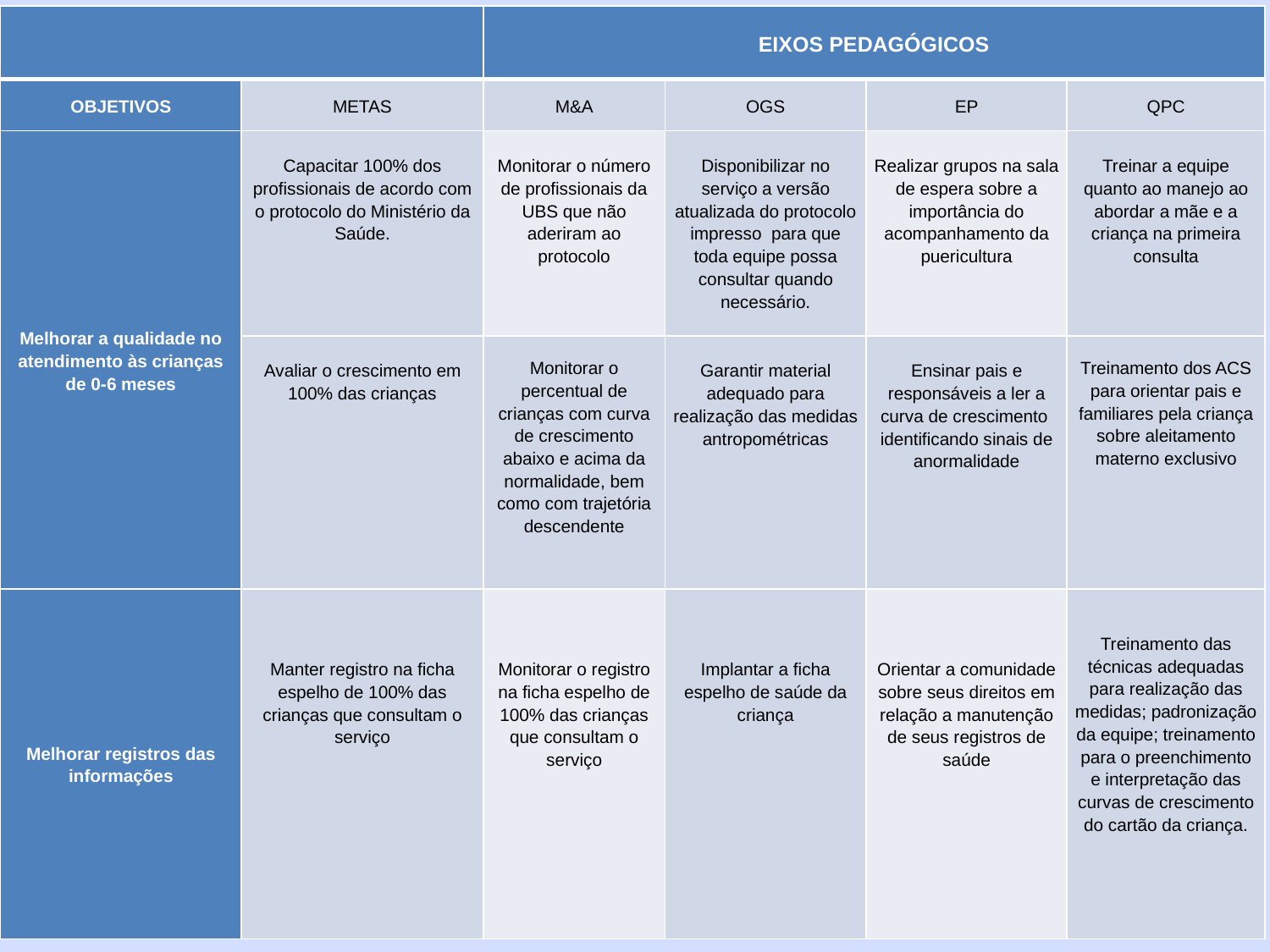

|  |  | EIXOS PEDAGÓGICOS |  |  |  |
| --- | --- | --- | --- | --- | --- |
| OBJETIVOS | METAS | M&A | OGS | EP | QPC |
| Melhorar a qualidade no atendimento às crianças de 0-6 meses | Capacitar 100% dos profissionais de acordo com o protocolo do Ministério da Saúde. | Monitorar o número de profissionais da UBS que não aderiram ao protocolo | Disponibilizar no serviço a versão atualizada do protocolo impresso para que toda equipe possa consultar quando necessário. | Realizar grupos na sala de espera sobre a importância do acompanhamento da puericultura | Treinar a equipe quanto ao manejo ao abordar a mãe e a criança na primeira consulta |
|  | Avaliar o crescimento em 100% das crianças | Monitorar o percentual de crianças com curva de crescimento abaixo e acima da normalidade, bem como com trajetória descendente | Garantir material adequado para realização das medidas antropométricas | Ensinar pais e responsáveis a ler a curva de crescimento identificando sinais de anormalidade | Treinamento dos ACS para orientar pais e familiares pela criança sobre aleitamento materno exclusivo |
| Melhorar registros das informações | Manter registro na ficha espelho de 100% das crianças que consultam o serviço | Monitorar o registro na ficha espelho de 100% das crianças que consultam o serviço | Implantar a ficha espelho de saúde da criança | Orientar a comunidade sobre seus direitos em relação a manutenção de seus registros de saúde | Treinamento das técnicas adequadas para realização das medidas; padronização da equipe; treinamento para o preenchimento e interpretação das curvas de crescimento do cartão da criança. |